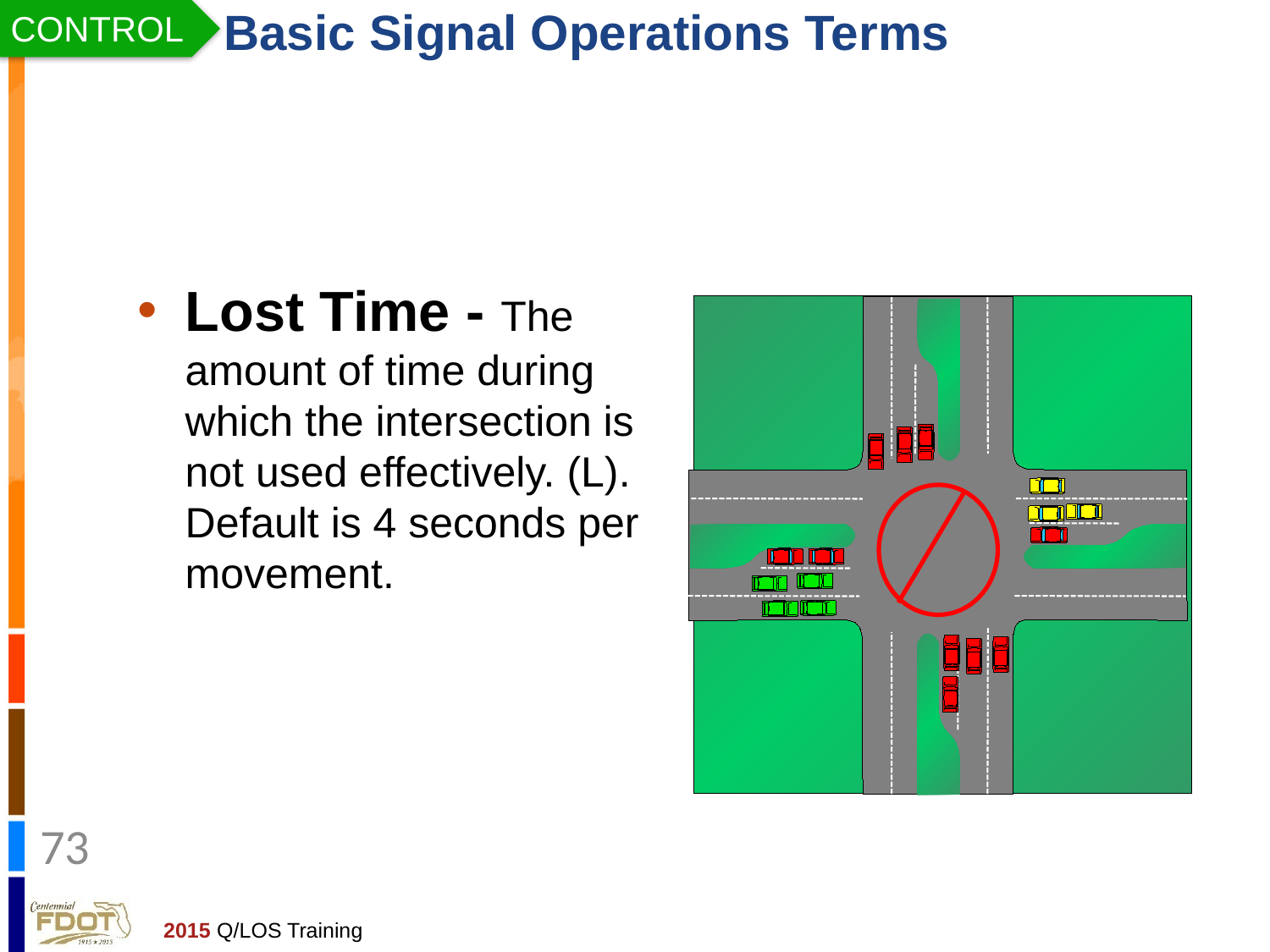

CONTROL
# Basic Signal Operations Terms
Lost Time - The amount of time during which the intersection is not used effectively. (L).  Default is 4 seconds per movement.